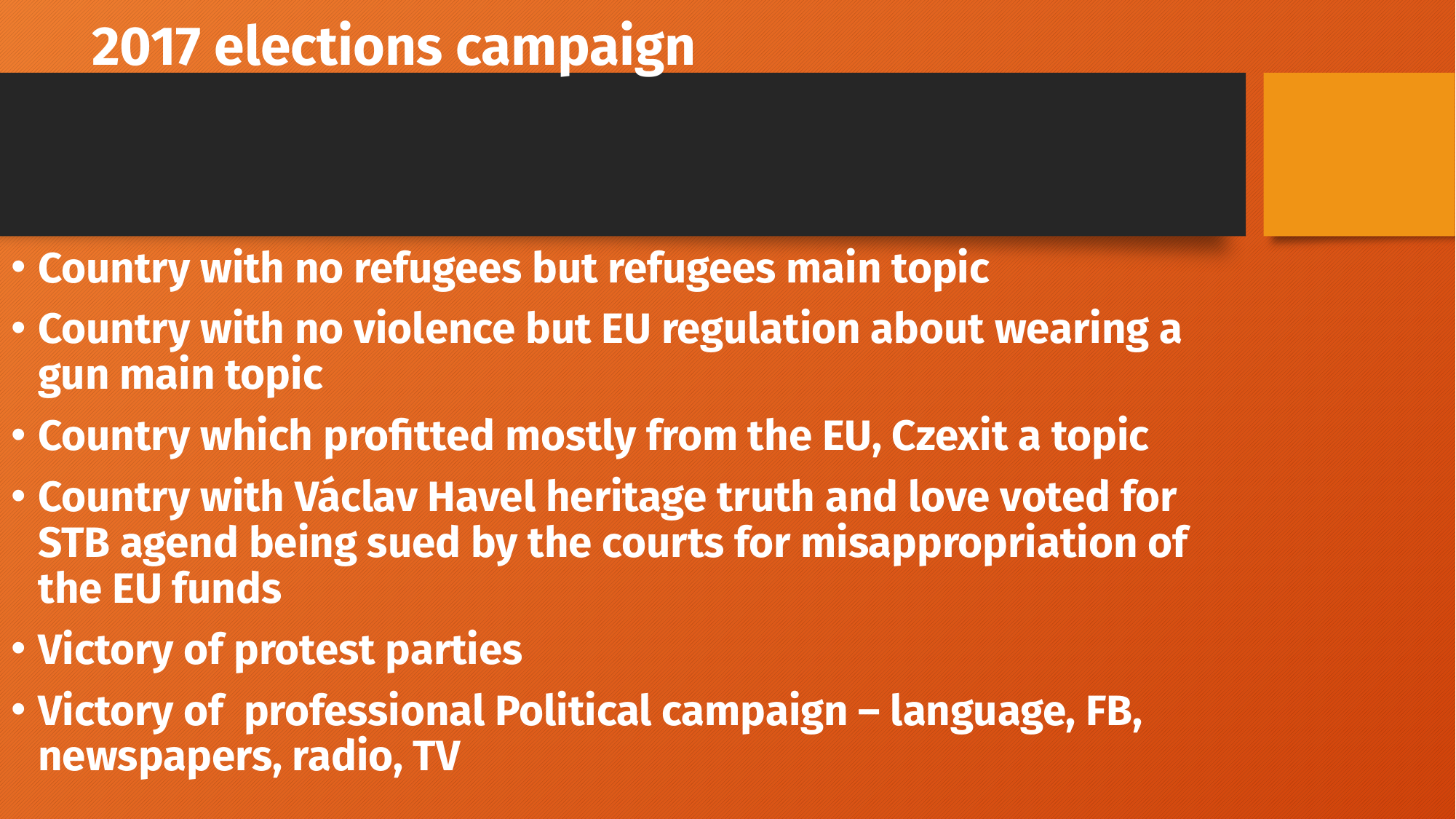

# 2017 elections campaign
Country with no refugees but refugees main topic
Country with no violence but EU regulation about wearing a gun main topic
Country which profitted mostly from the EU, Czexit a topic
Country with Václav Havel heritage truth and love voted for STB agend being sued by the courts for misappropriation of the EU funds
Victory of protest parties
Victory of  professional Political campaign – language, FB, newspapers, radio, TV